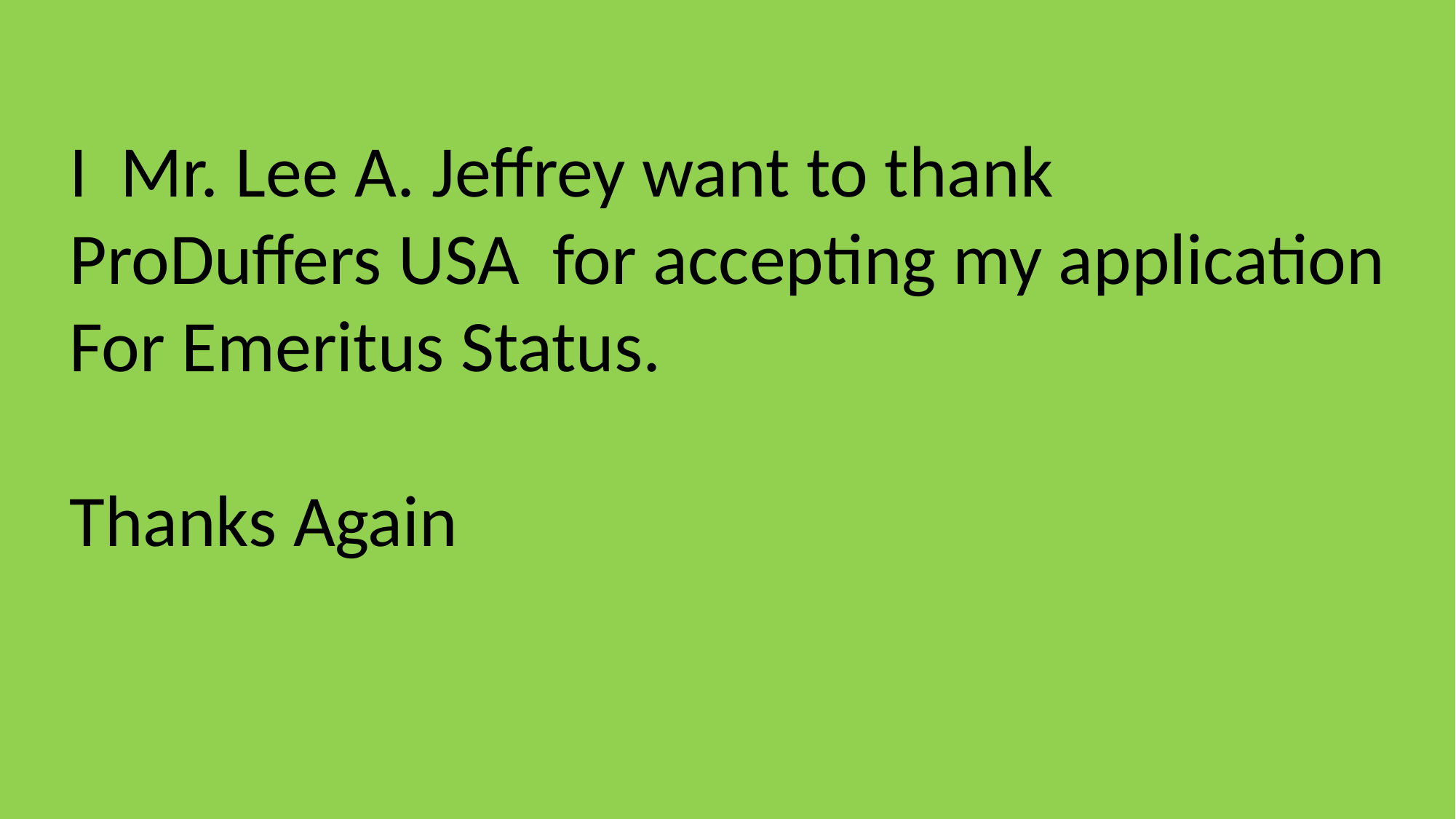

I  Mr. Lee A. Jeffrey want to thank
ProDuffers USA  for accepting my application
For Emeritus Status.

Thanks Again